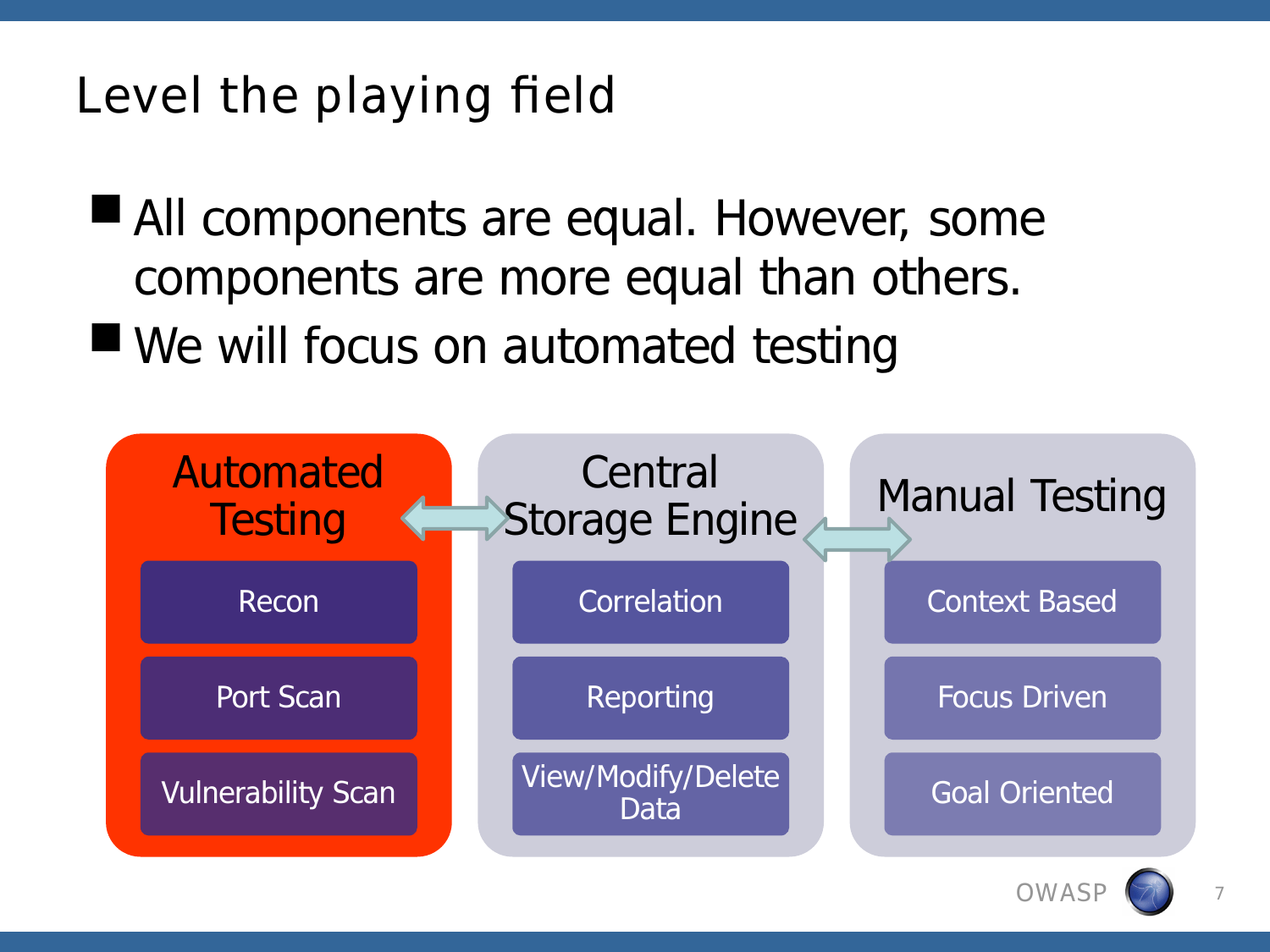

# Level the playing field
All components are equal. However, some components are more equal than others.
We will focus on automated testing

Automated Testing
Recon
Port Scan
Vulnerability Scan
Central Storage Engine
Correlation
Reporting
View/Modify/Delete Data
Manual Testing
Context Based
Focus Driven
Goal Oriented

7